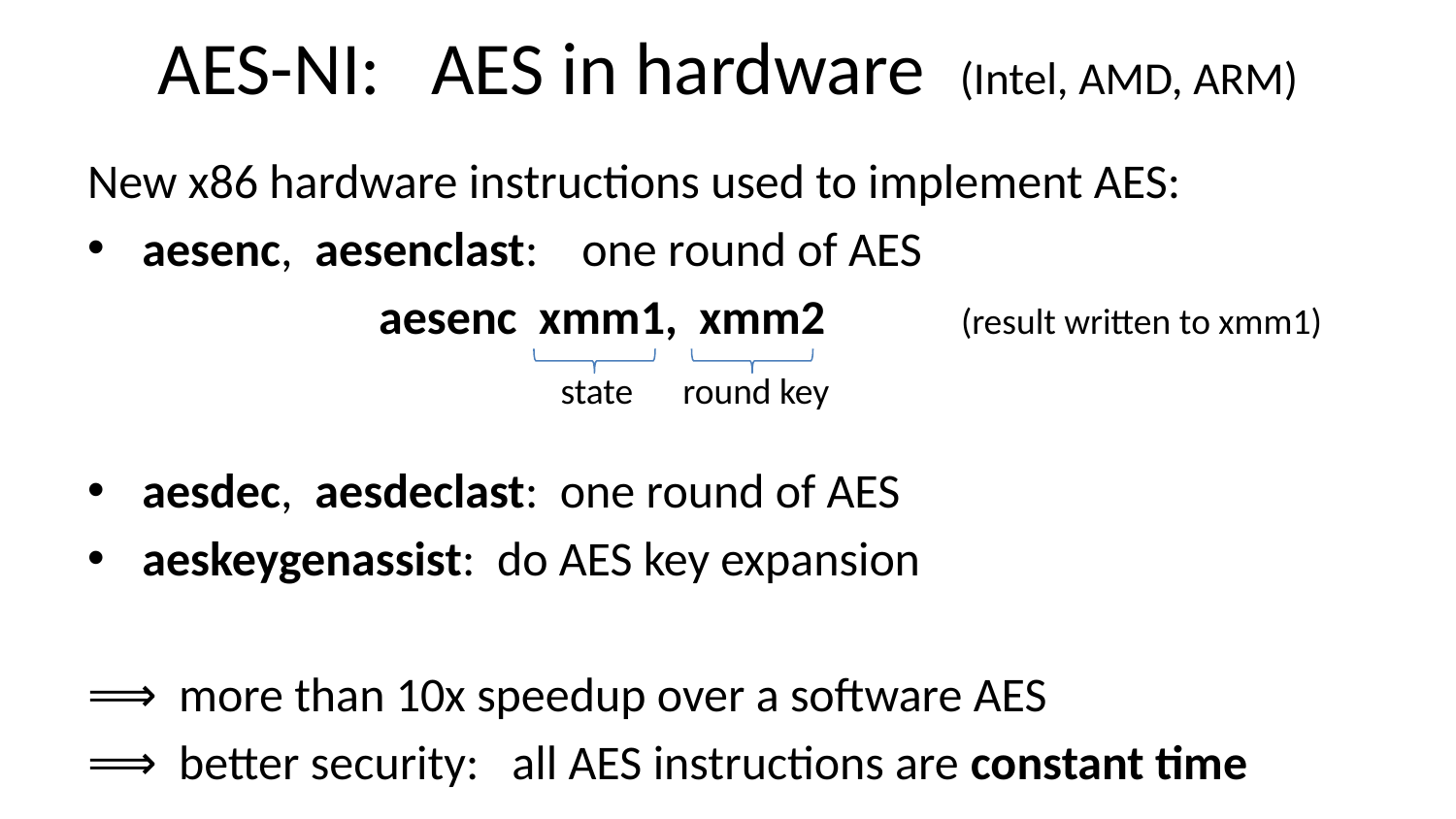

# AES-NI:   AES in hardware  (Intel, AMD, ARM)
New x86 hardware instructions used to implement AES:
aesenc,  aesenclast:    one round of AES
		aesenc  xmm1,  xmm2 	(result written to xmm1)

aesdec,  aesdeclast:  one round of AES
aeskeygenassist:  do AES key expansion

⟹  more than 10x speedup over a software AES
⟹  better security:   all AES instructions are constant time

state
round key